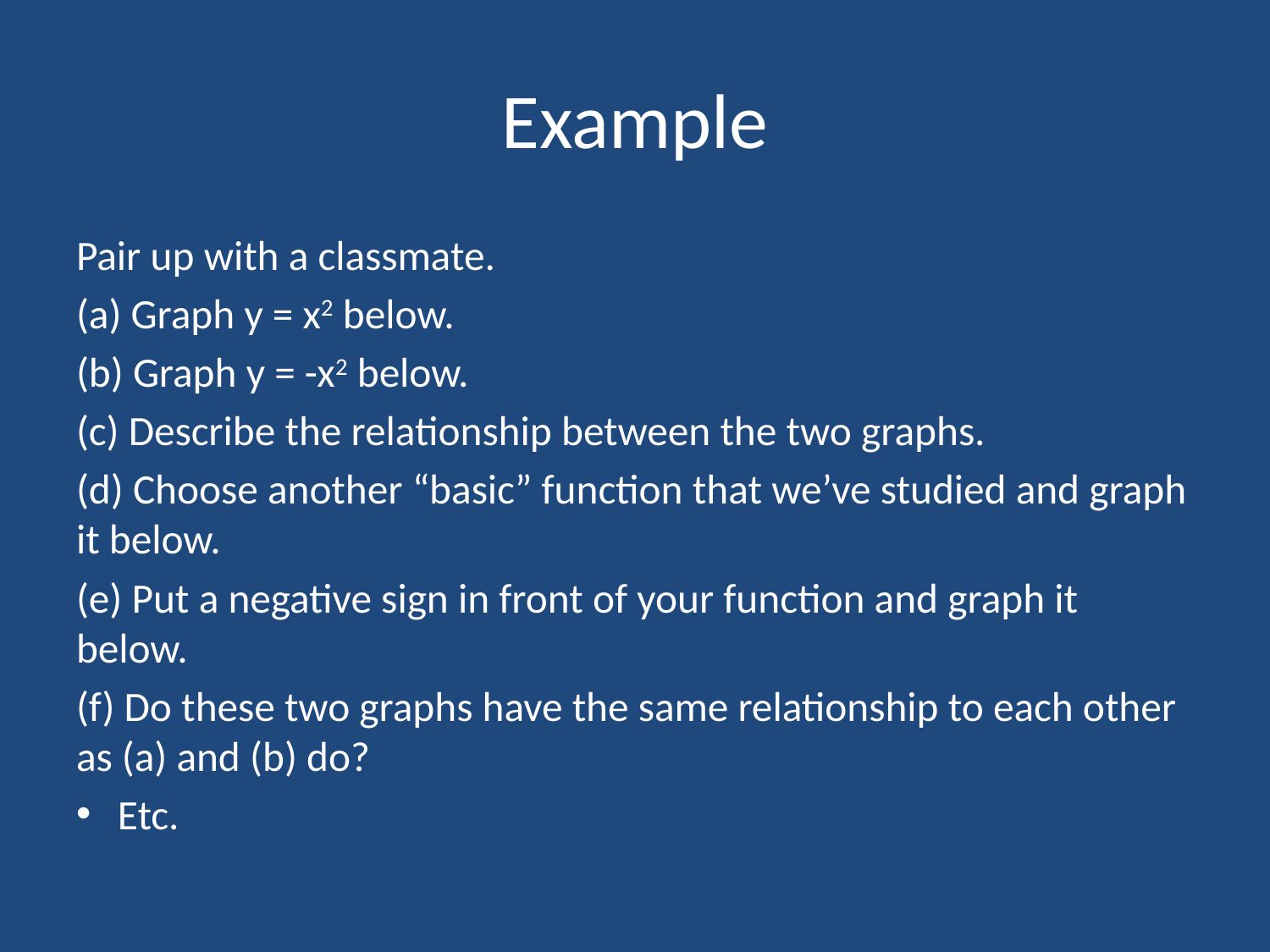

# Example
Pair up with a classmate.
(a) Graph y = x2 below.
(b) Graph y = -x2 below.
(c) Describe the relationship between the two graphs.
(d) Choose another “basic” function that we’ve studied and graph it below.
(e) Put a negative sign in front of your function and graph it below.
(f) Do these two graphs have the same relationship to each other as (a) and (b) do?
Etc.